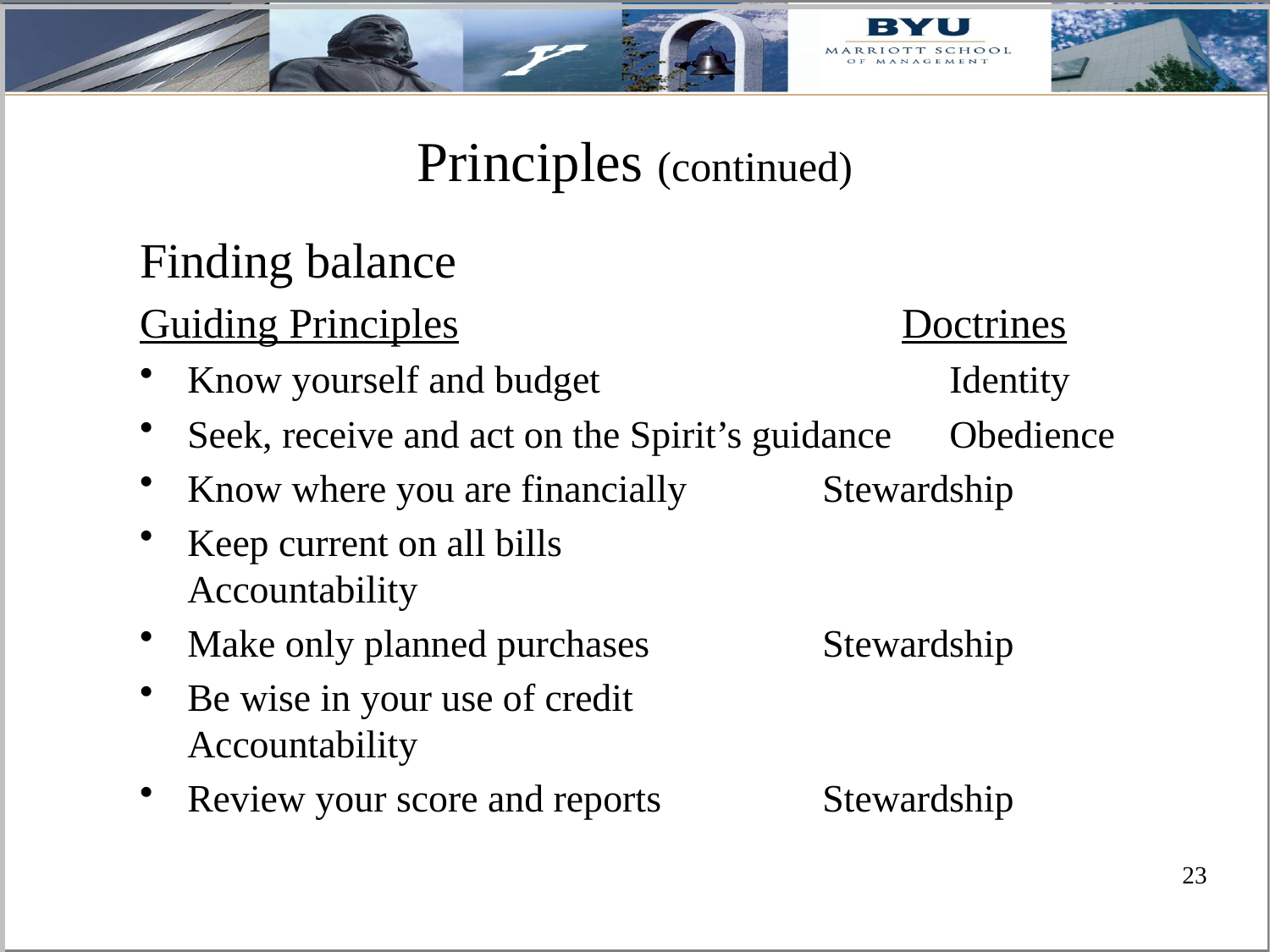

# Principles (continued)
Finding balance
Guiding Principles				Doctrines
Know yourself and budget			Identity
Seek, receive and act on the Spirit’s guidance	Obedience
Know where you are financially		Stewardship
Keep current on all bills 			Accountability
Make only planned purchases		Stewardship
Be wise in your use of credit			Accountability
Review your score and reports		Stewardship